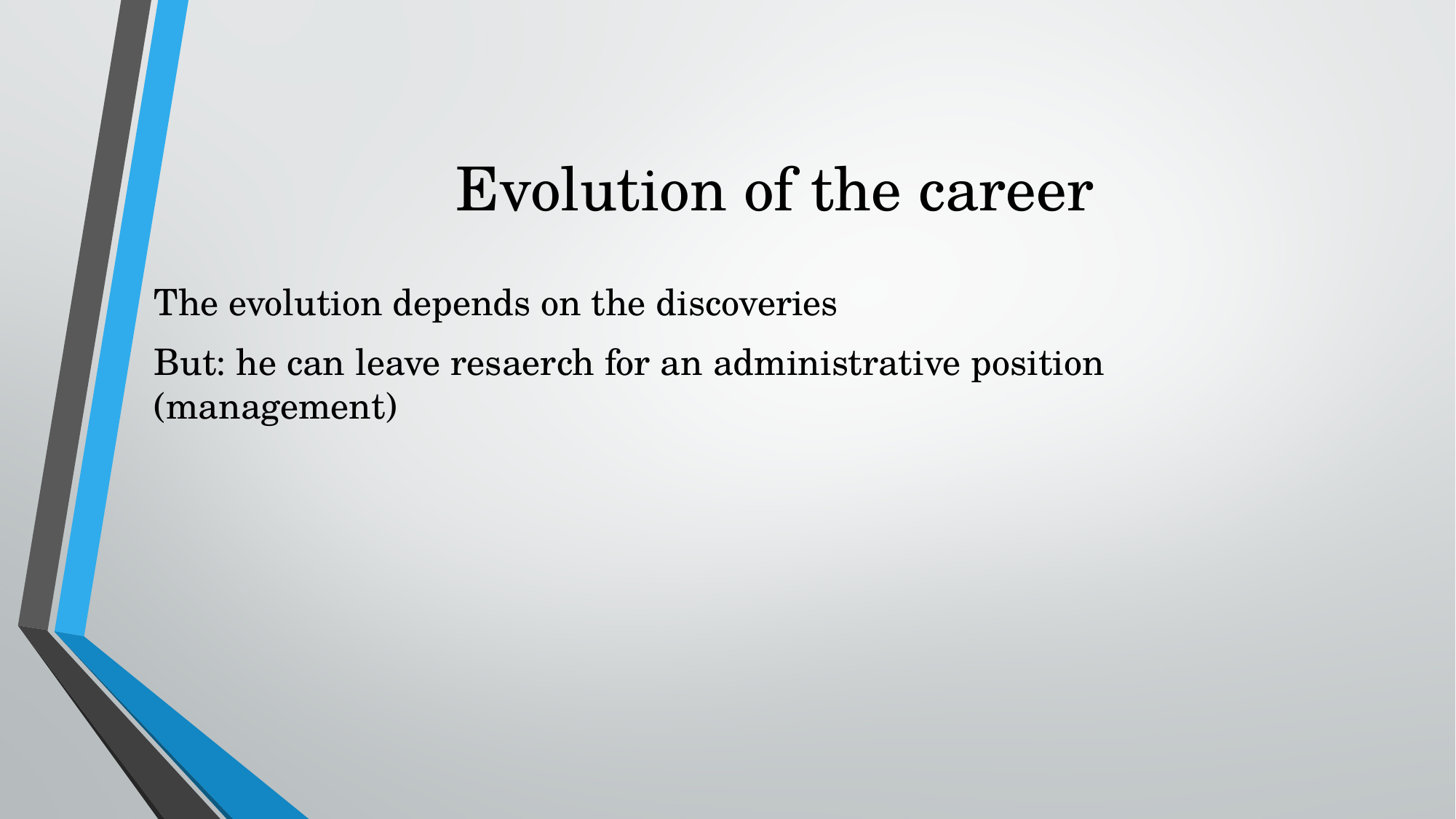

# Evolution of the career
The evolution depends on the discoveries
But: he can leave resaerch for an administrative position (management)